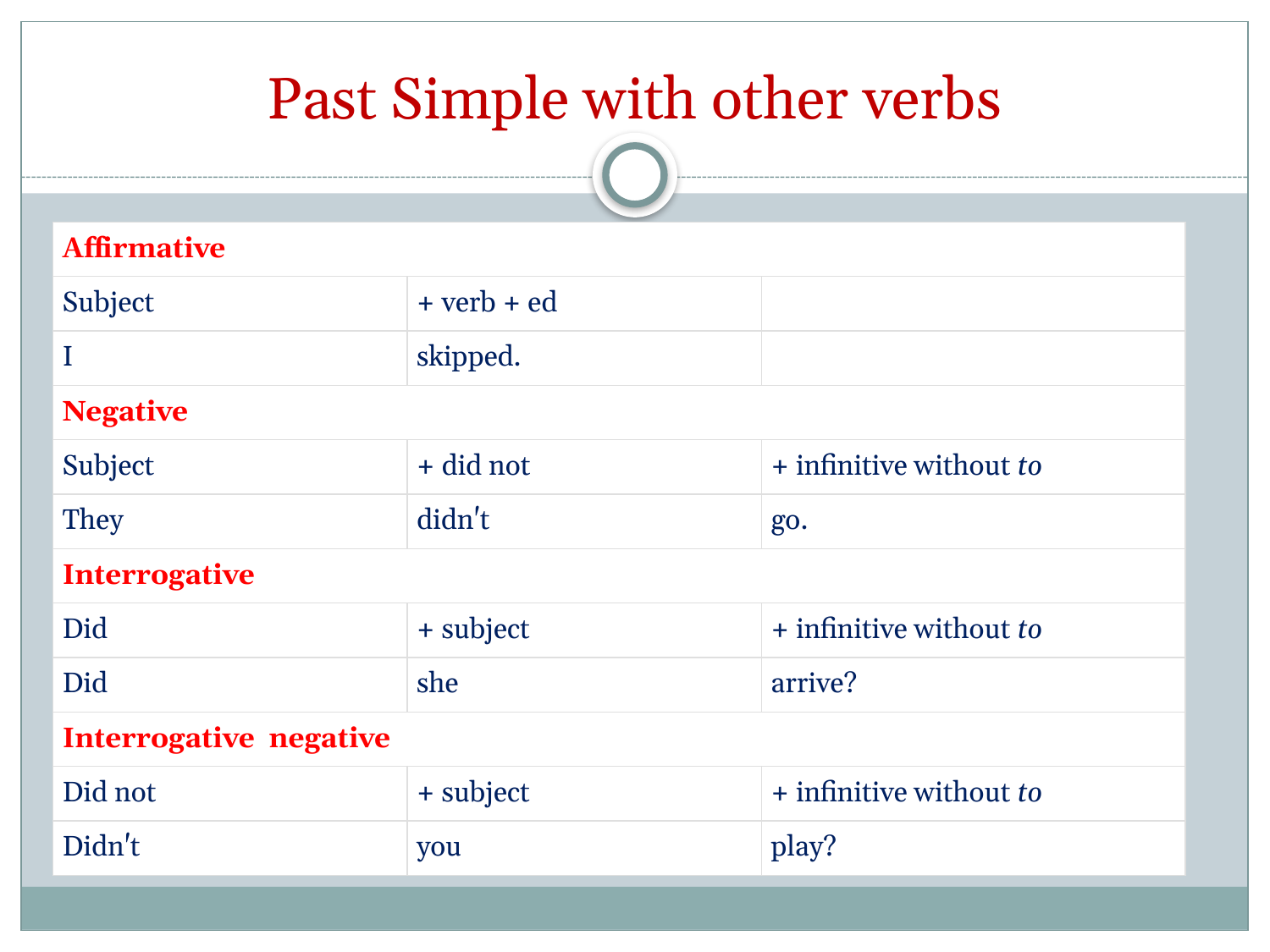

# Past Simple with other verbs
| Affirmative |  |  |
| --- | --- | --- |
| Subject | + verb + ed |  |
| I | skipped. |  |
| Negative |  |  |
| Subject | + did not | + infinitive without to |
| They | didn't | go. |
| Interrogative |  |  |
| Did | + subject | + infinitive without to |
| Did | she | arrive? |
| Interrogative negative |  |  |
| Did not | + subject | + infinitive without to |
| Didn't | you | play? |